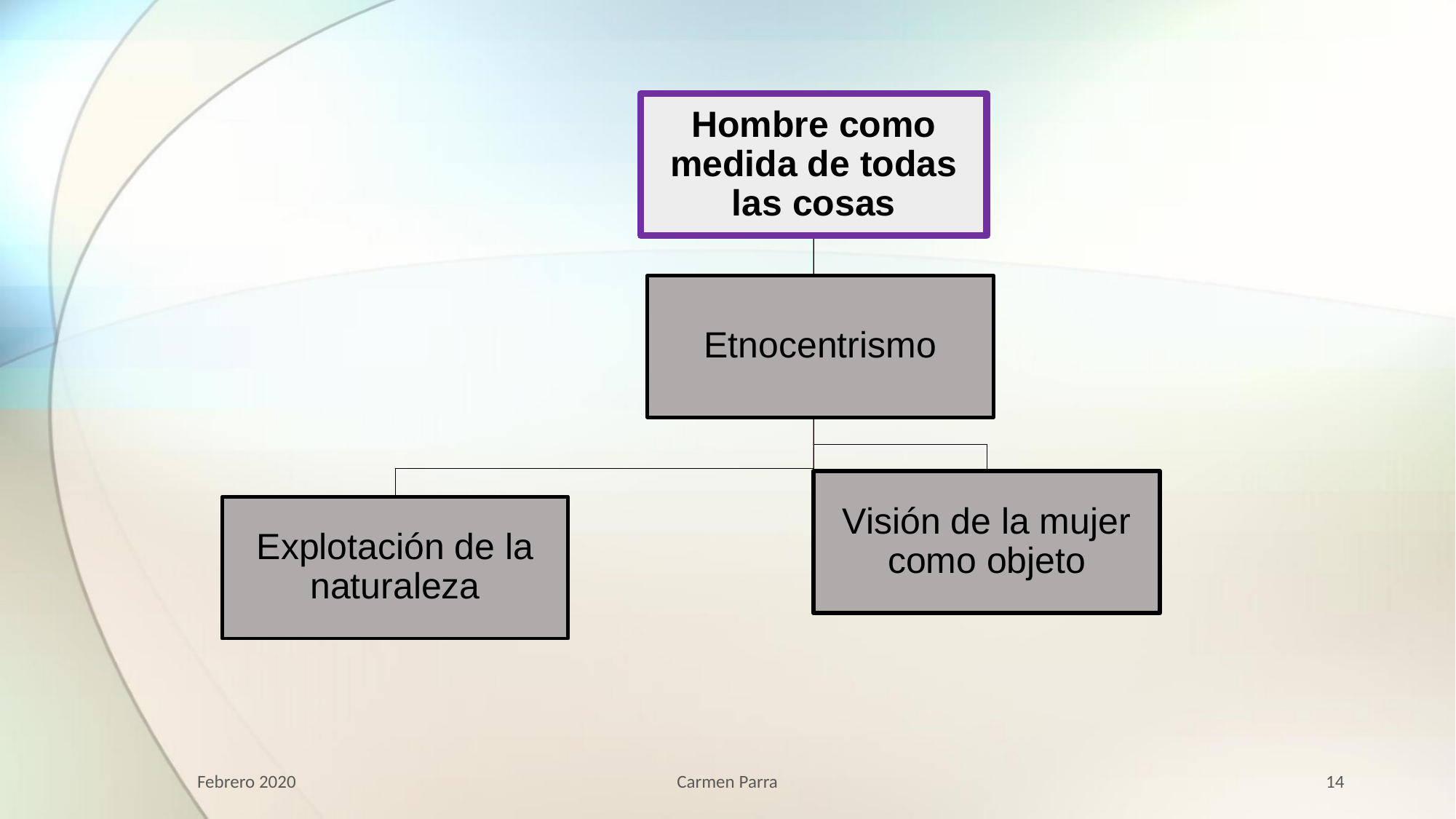

Hombre como medida de todas las cosas

Etnocentrismo
Visión de la mujer como objeto
Explotación de la naturaleza
Febrero 2020
Carmen Parra
14